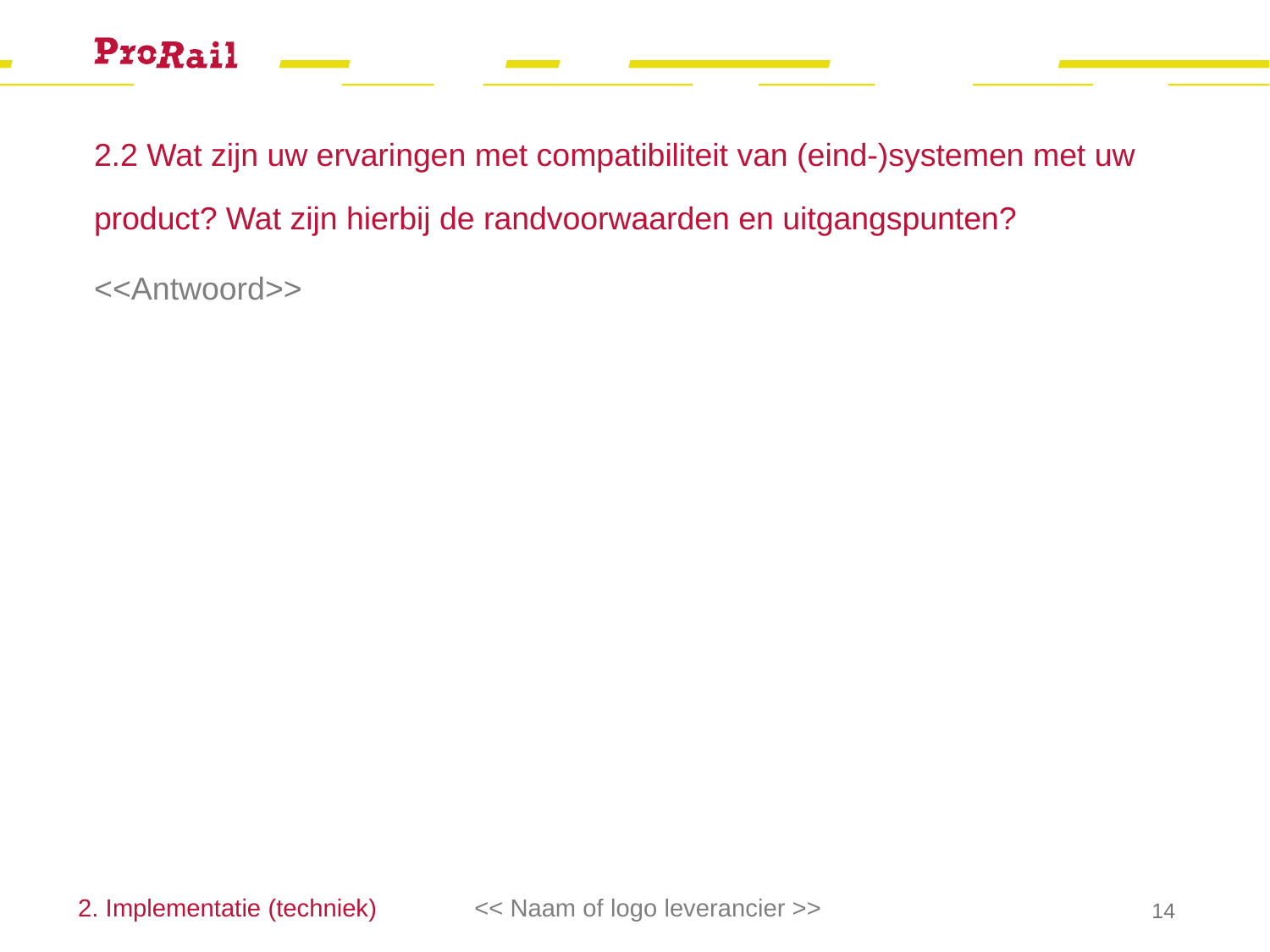

# 2.2 Wat zijn uw ervaringen met compatibiliteit van (eind-)systemen met uw product? Wat zijn hierbij de randvoorwaarden en uitgangspunten?
<<Antwoord>>
2. Implementatie (techniek)
<< Naam of logo leverancier >>
14